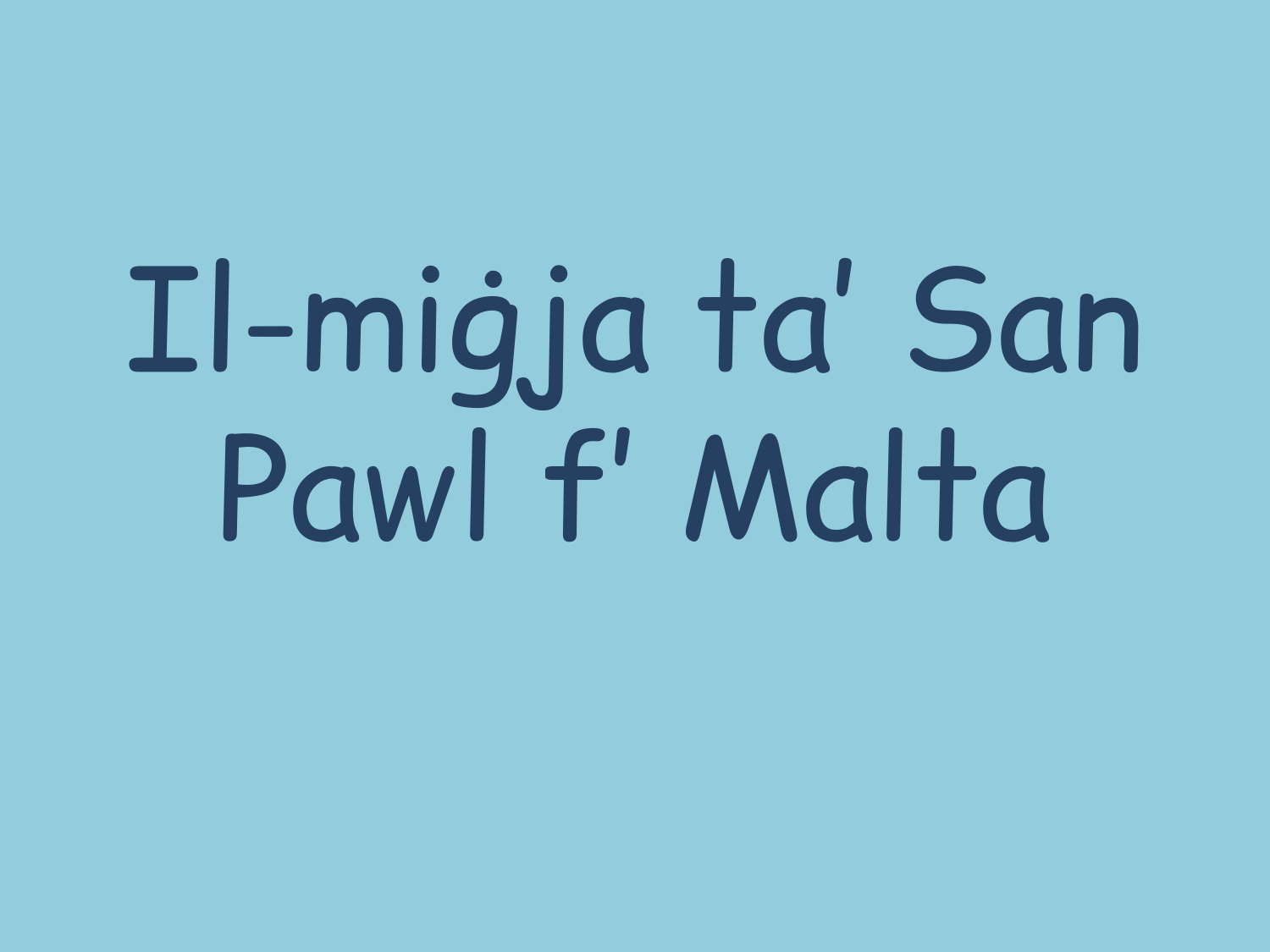

# Il-miġja ta’ San Pawl f’ Malta